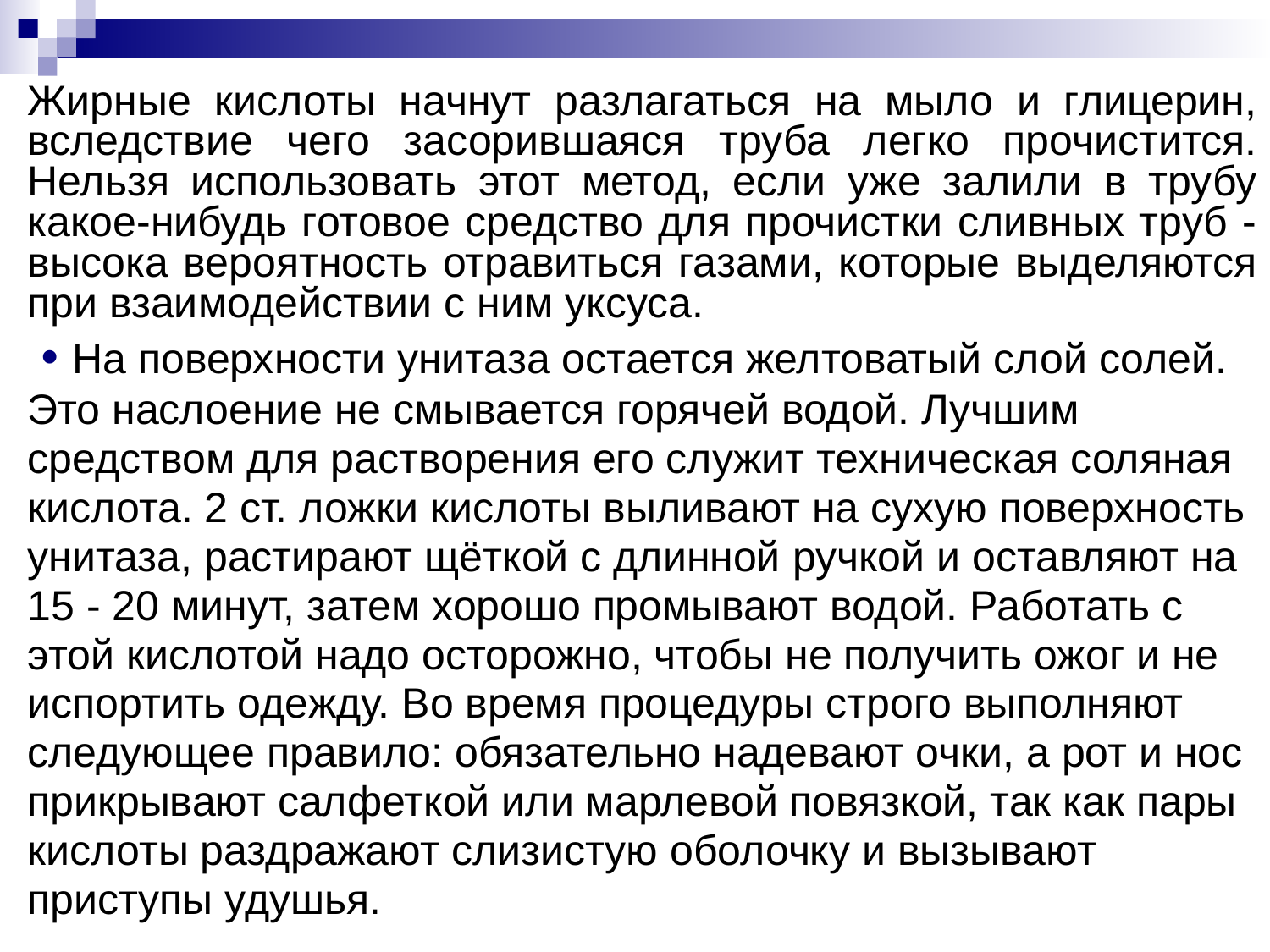

Жирные кислоты начнут разлагаться на мыло и глицерин, вследствие чего засорившаяся труба легко прочистится. Нельзя использовать этот метод, если уже залили в трубу какое-нибудь готовое средство для прочистки сливных труб - высока вероятность отравиться газами, которые выделяются при взаимодействии с ним уксуса.
 • На поверхности унитаза остается желтоватый слой солей.
Это наслоение не смывается горячей водой. Лучшим
средством для растворения его служит техническая соляная
кислота. 2 ст. ложки кислоты выливают на сухую поверхность
унитаза, растирают щёткой с длинной ручкой и оставляют на
15 - 20 минут, затем хорошо промывают водой. Работать с
этой кислотой надо осторожно, чтобы не получить ожог и не
испортить одежду. Во время процедуры строго выполняют
следующее правило: обязательно надевают очки, а рот и нос
прикрывают салфеткой или марлевой повязкой, так как пары
кислоты раздражают слизистую оболочку и вызывают
приступы удушья.